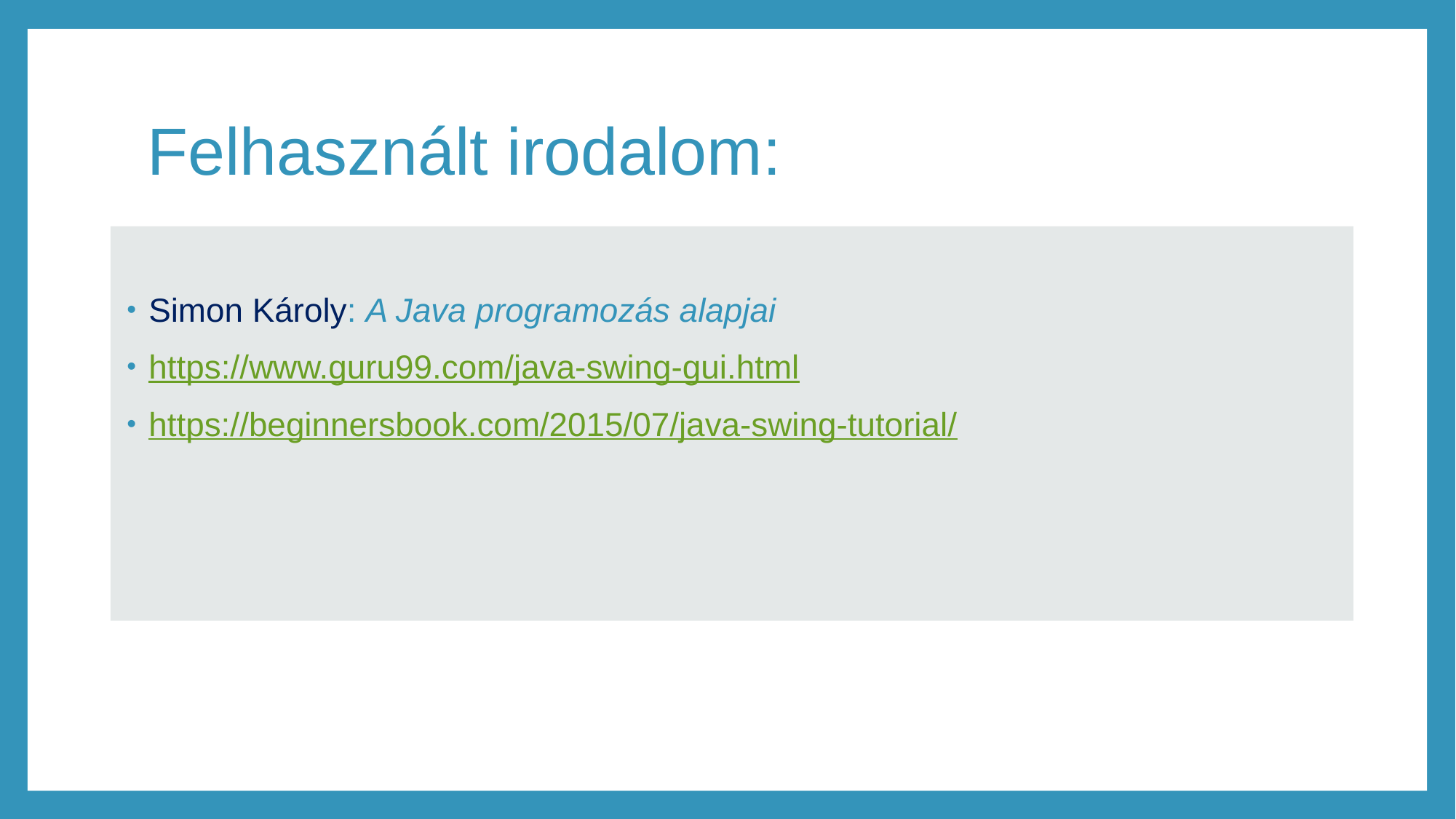

# Felhasznált irodalom:

Simon Károly: A Java programozás alapjai
https://www.guru99.com/java-swing-gui.html
https://beginnersbook.com/2015/07/java-swing-tutorial/